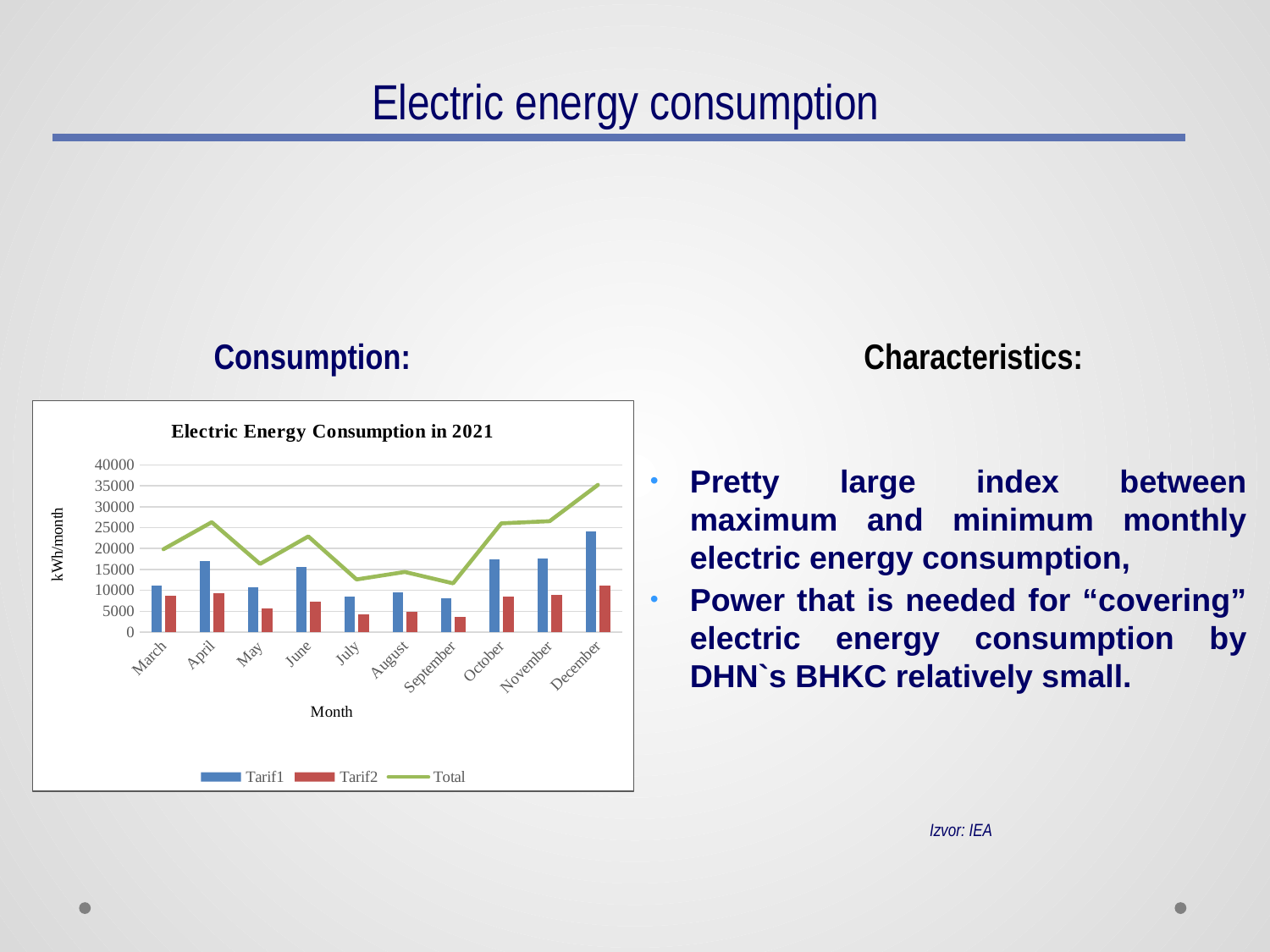

# Electric energy consumption
Consumption:
Characteristics:

### Chart: Electric Energy Consumption in 2021

| Category | Tarif1 | Tarif2 | Total |
|---|---|---|---|
| March | 11122.0 | 8725.0 | 19847.0 |
| April | 16934.0 | 9379.0 | 26313.0 |
| May | 10695.0 | 5631.0 | 16326.0 |
| June | 15691.0 | 7205.0 | 22896.0 |
| July | 8400.0 | 4200.0 | 12600.0 |
| August | 9600.0 | 4800.0 | 14400.0 |
| September | 7993.0 | 3680.0 | 11673.0 |
| October | 17455.0 | 8578.0 | 26033.0 |
| November | 17689.0 | 8862.0 | 26551.0 |
| December | 24116.0 | 11122.0 | 35238.0 |
Pretty large index between maximum and minimum monthly electric energy consumption,
Power that is needed for “covering” electric energy consumption by DHN`s BHKC relatively small.
Izvor: IEA